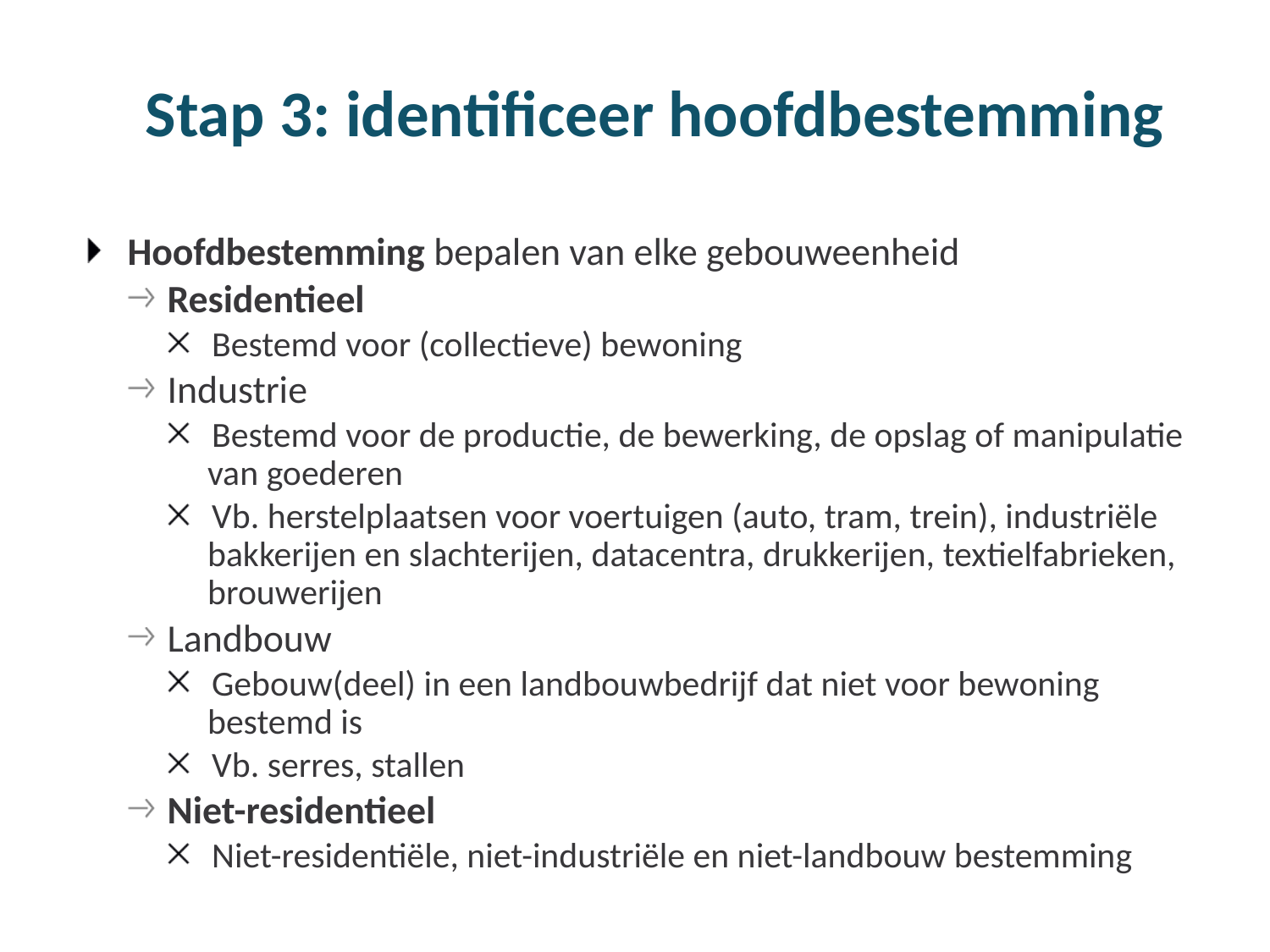

# Stap 3: identificeer hoofdbestemming
Hoofdbestemming bepalen van elke gebouweenheid
Residentieel
Bestemd voor (collectieve) bewoning
Industrie
Bestemd voor de productie, de bewerking, de opslag of manipulatie van goederen
Vb. herstelplaatsen voor voertuigen (auto, tram, trein), industriële bakkerijen en slachterijen, datacentra, drukkerijen, textielfabrieken, brouwerijen
Landbouw
Gebouw(deel) in een landbouwbedrijf dat niet voor bewoning bestemd is
Vb. serres, stallen
Niet-residentieel
Niet-residentiële, niet-industriële en niet-landbouw bestemming